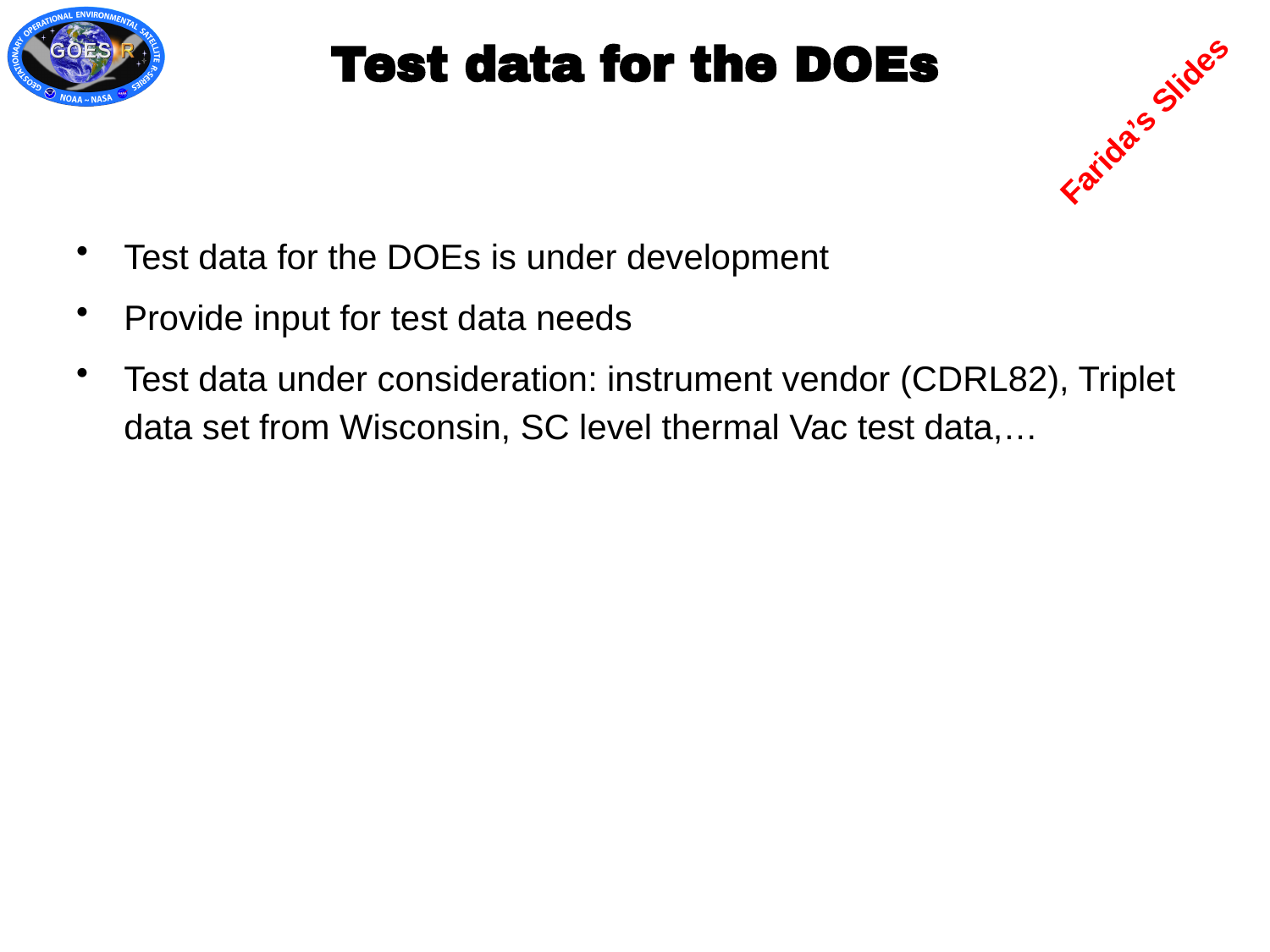

# Test data for the DOEs
Farida’s Slides

Test data for the DOEs is under development
Provide input for test data needs
Test data under consideration: instrument vendor (CDRL82), Triplet data set from Wisconsin, SC level thermal Vac test data,…